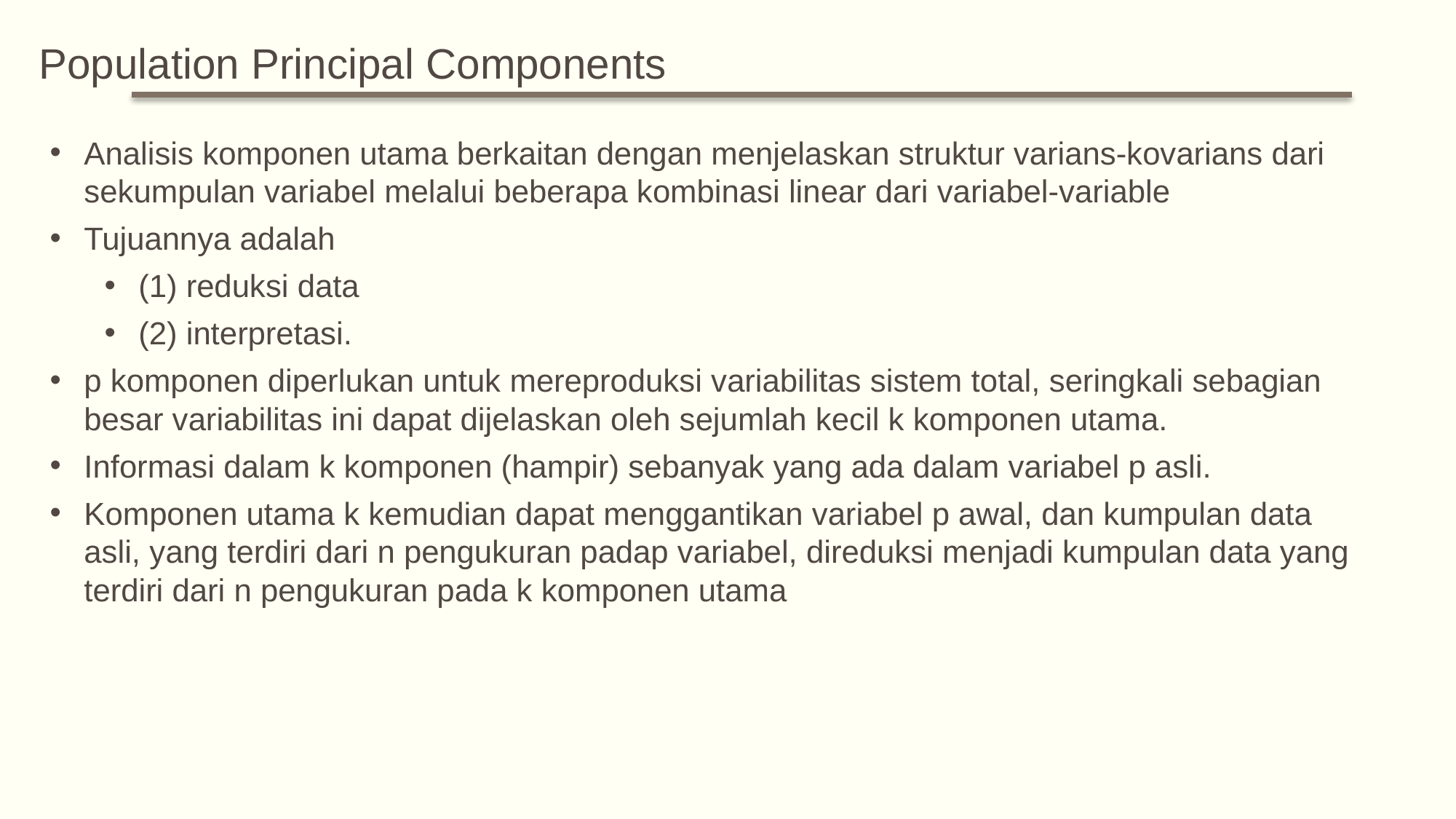

# Population Principal Components
Analisis komponen utama berkaitan dengan menjelaskan struktur varians-kovarians dari sekumpulan variabel melalui beberapa kombinasi linear dari variabel-variable
Tujuannya adalah
(1) reduksi data
(2) interpretasi.
p komponen diperlukan untuk mereproduksi variabilitas sistem total, seringkali sebagian besar variabilitas ini dapat dijelaskan oleh sejumlah kecil k komponen utama.
Informasi dalam k komponen (hampir) sebanyak yang ada dalam variabel p asli.
Komponen utama k kemudian dapat menggantikan variabel p awal, dan kumpulan data asli, yang terdiri dari n pengukuran padap variabel, direduksi menjadi kumpulan data yang terdiri dari n pengukuran pada k komponen utama